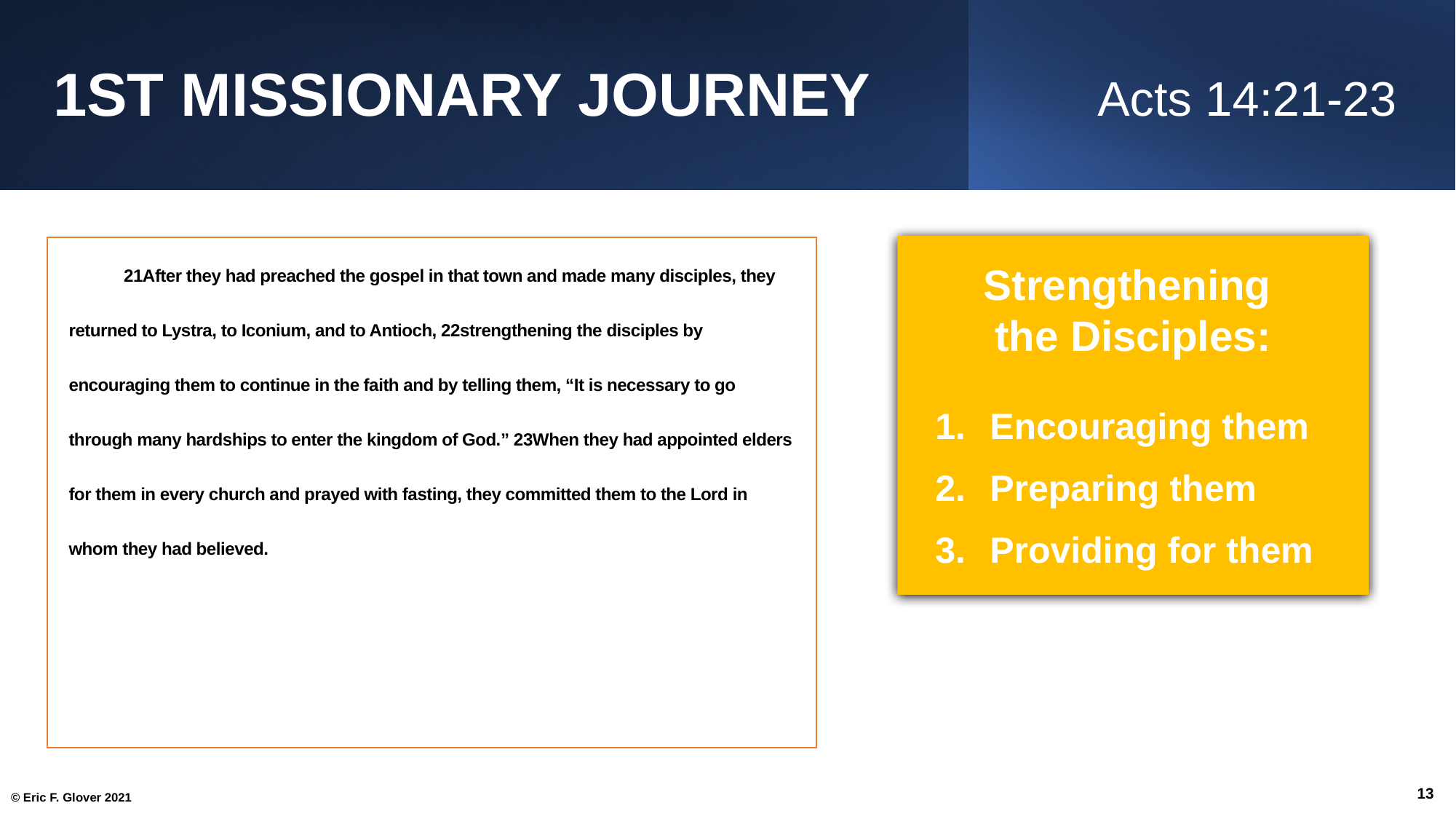

1st Missionary Journey	Acts 14:21-23
Strengthening
the Disciples:

Encouraging them
Preparing them
Providing for them
21After they had preached the gospel in that town and made many disciples, they returned to Lystra, to Iconium, and to Antioch, 22strengthening the disciples by encouraging them to continue in the faith and by telling them, “It is necessary to go through many hardships to enter the kingdom of God.” 23When they had appointed elders for them in every church and prayed with fasting, they committed them to the Lord in whom they had believed.
13
© Eric F. Glover 2021